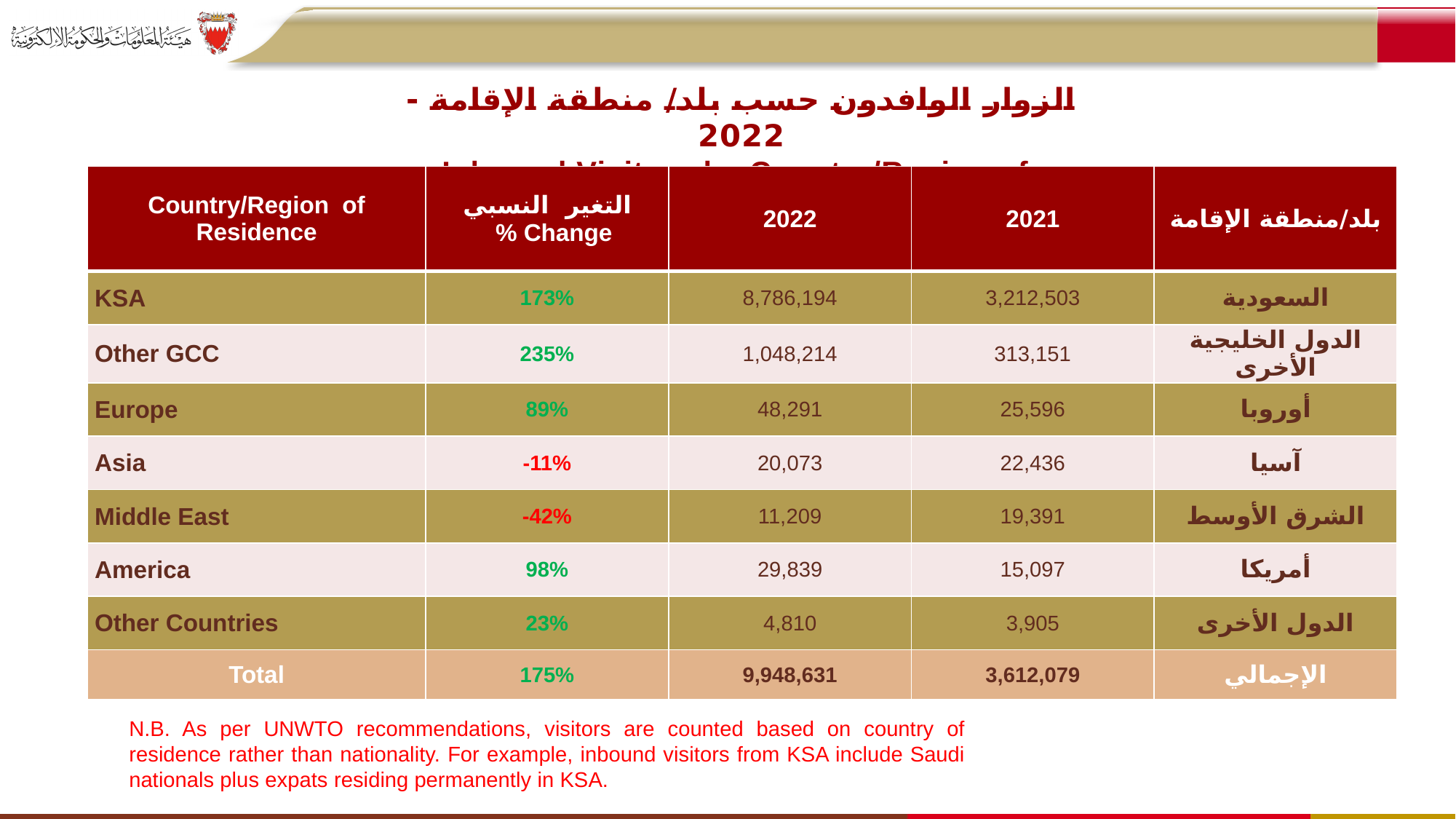

الزوار الوافدون حسب بلد/ منطقة الإقامة -2022
 Inbound Visitors by Country/Region of Residence- 2022
| Country/Region of Residence | التغير النسبي % Change | 2022 | 2021 | بلد/منطقة الإقامة |
| --- | --- | --- | --- | --- |
| KSA | 173% | 8,786,194 | 3,212,503 | السعودية |
| Other GCC | 235% | 1,048,214 | 313,151 | الدول الخليجية الأخرى |
| Europe | 89% | 48,291 | 25,596 | أوروبا |
| Asia | -11% | 20,073 | 22,436 | آسيا |
| Middle East | -42% | 11,209 | 19,391 | الشرق الأوسط |
| America | 98% | 29,839 | 15,097 | أمريكا |
| Other Countries | 23% | 4,810 | 3,905 | الدول الأخرى |
| Total | 175% | 9,948,631 | 3,612,079 | الإجمالي |
N.B. As per UNWTO recommendations, visitors are counted based on country of residence rather than nationality. For example, inbound visitors from KSA include Saudi nationals plus expats residing permanently in KSA.